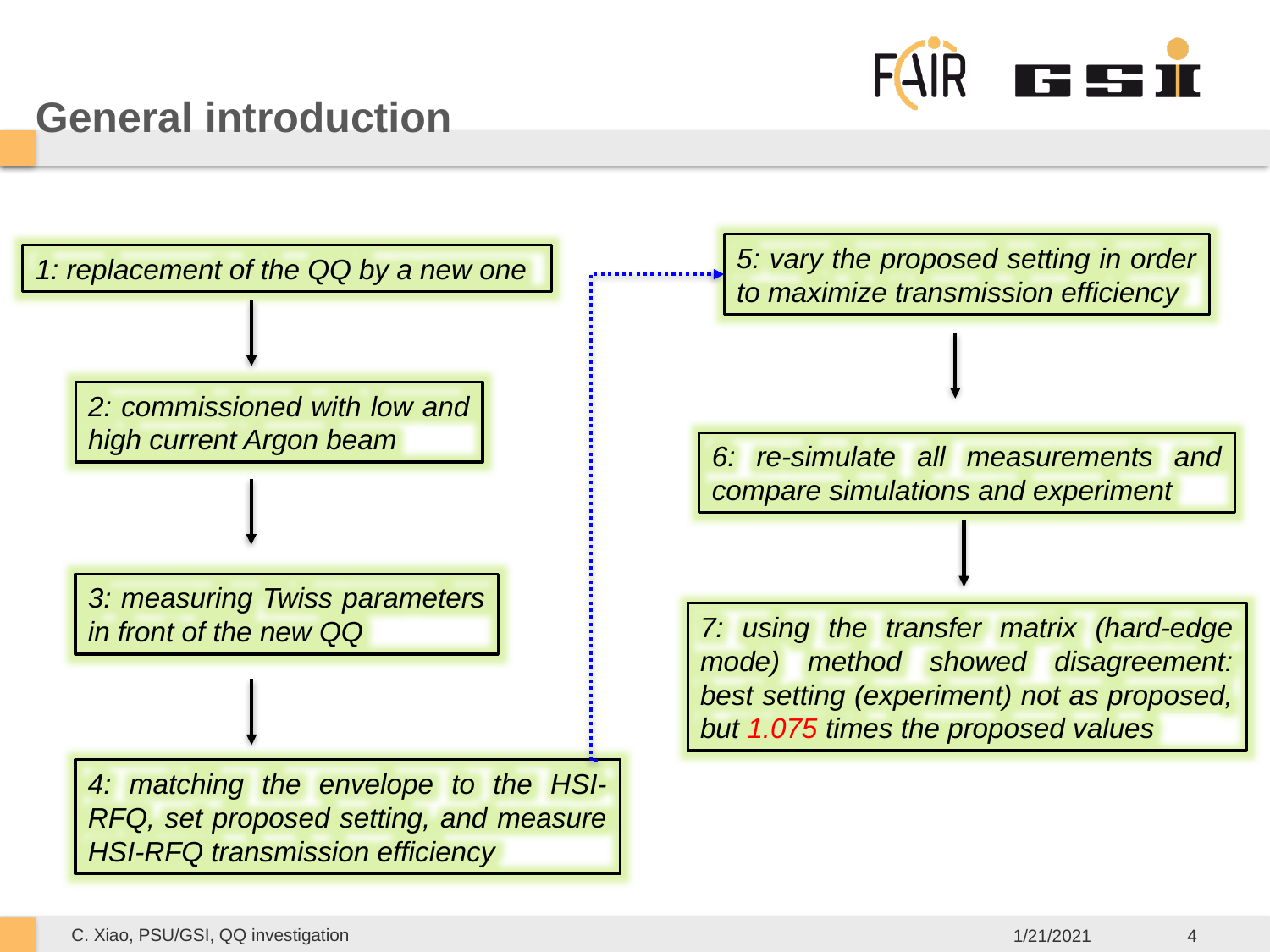

# General introduction
5: vary the proposed setting in order to maximize transmission efficiency
1: replacement of the QQ by a new one
2: commissioned with low and high current Argon beam
6: re-simulate all measurements and compare simulations and experiment
3: measuring Twiss parameters in front of the new QQ
7: using the transfer matrix (hard-edge mode) method showed disagreement: best setting (experiment) not as proposed, but 1.075 times the proposed values
4: matching the envelope to the HSI-RFQ, set proposed setting, and measure HSI-RFQ transmission efficiency
C. Xiao, PSU/GSI, QQ investigation
1/21/2021
4